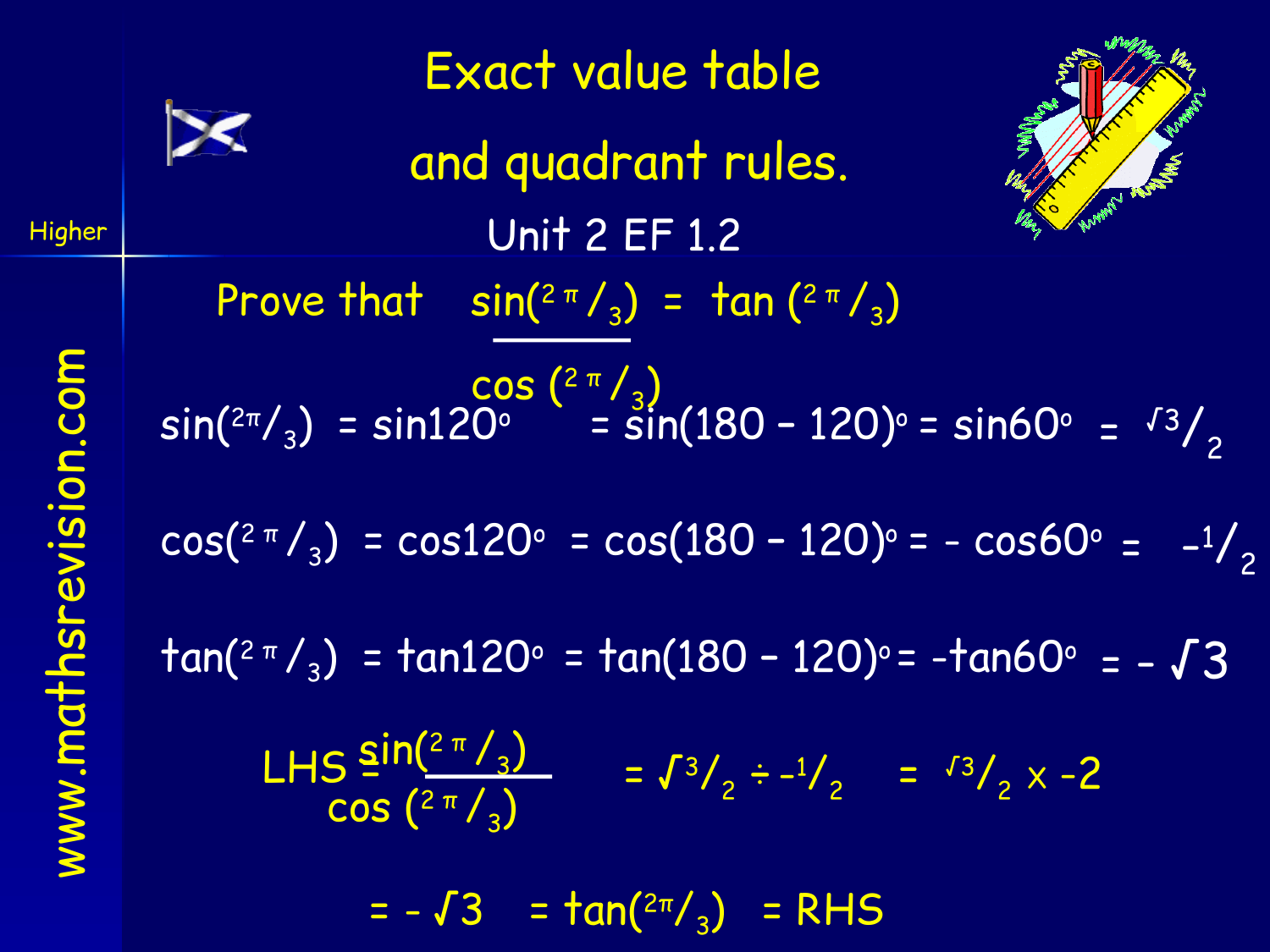

Exact value table
and quadrant rules.
Prove that	sin(2 π /3)  =  tan (2 π /3)
cos (2 π /3)

sin(2π/3)  = sin120o
= sin(180 – 120)o
= sin60o
=  √3/2
cos(2 π /3)  = cos120o
= cos(180 – 120)o
= - cos60o
=   -1/2
tan(2 π /3)  = tan120o
= tan(180 – 120)o
= -tan60o
= - √3
	sin(2 π /3)  	cos (2 π /3)
LHS =
= √3/2  ÷ -1/2
=  √3/2  X -2

= - √3
= tan(2π/3)
= RHS